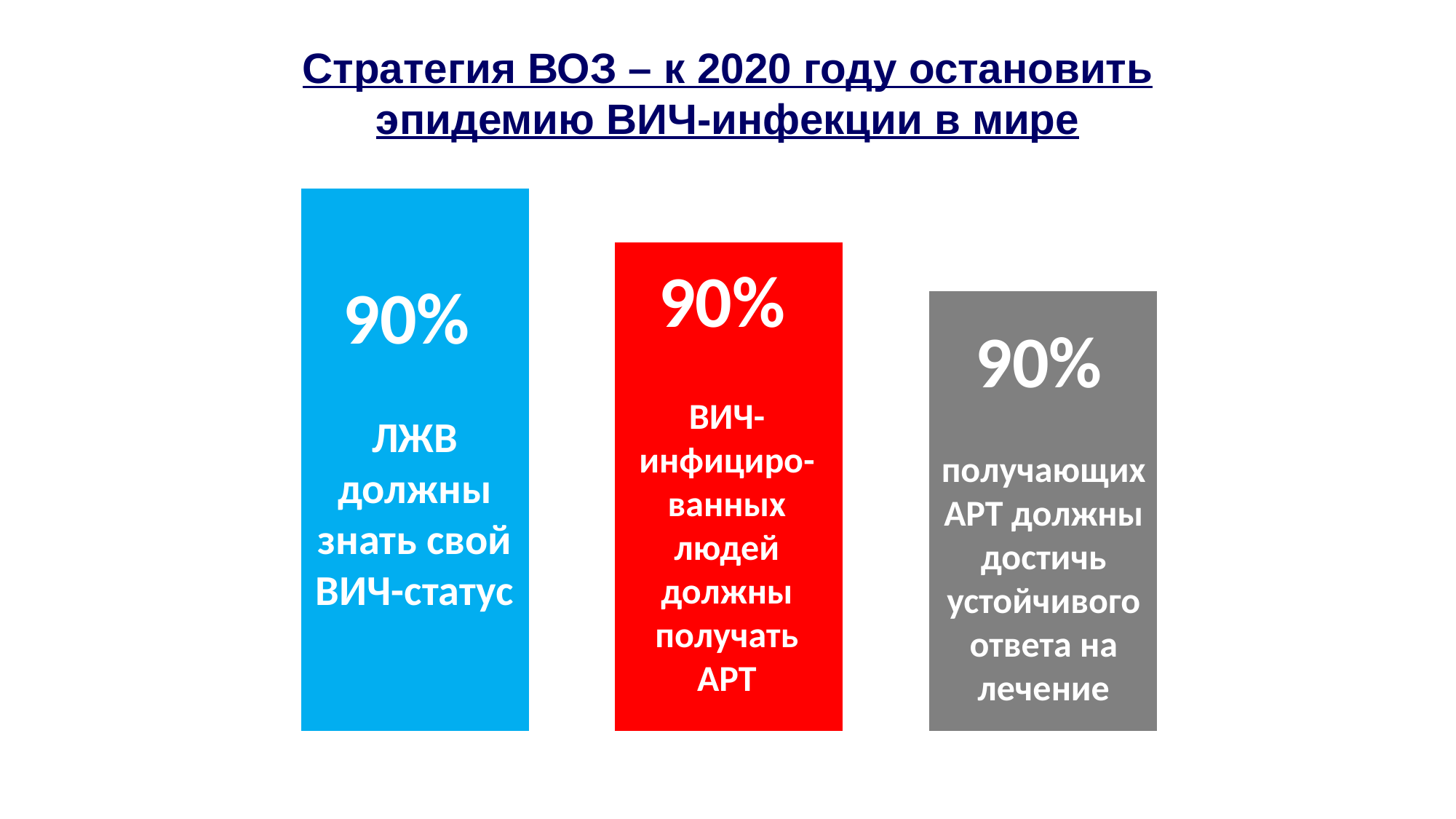

Стратегия ВОЗ – к 2020 году остановить эпидемию ВИЧ-инфекции в мире

### Chart

| Category |  |  |
|---|---|---|
| tested | 0.9 | 0.1 |
| on treatment | 0.81 | 0.19000000000000003 |
| virally suppressed | 0.7290000000000006 | 0.271 |
90%

ВИЧ-инфициро-
ванных людей должны получать АРТ
90%

ЛЖВ должны знать свой ВИЧ-статус
90%

получающих АРТ должны достичь устойчивого ответа на лечение